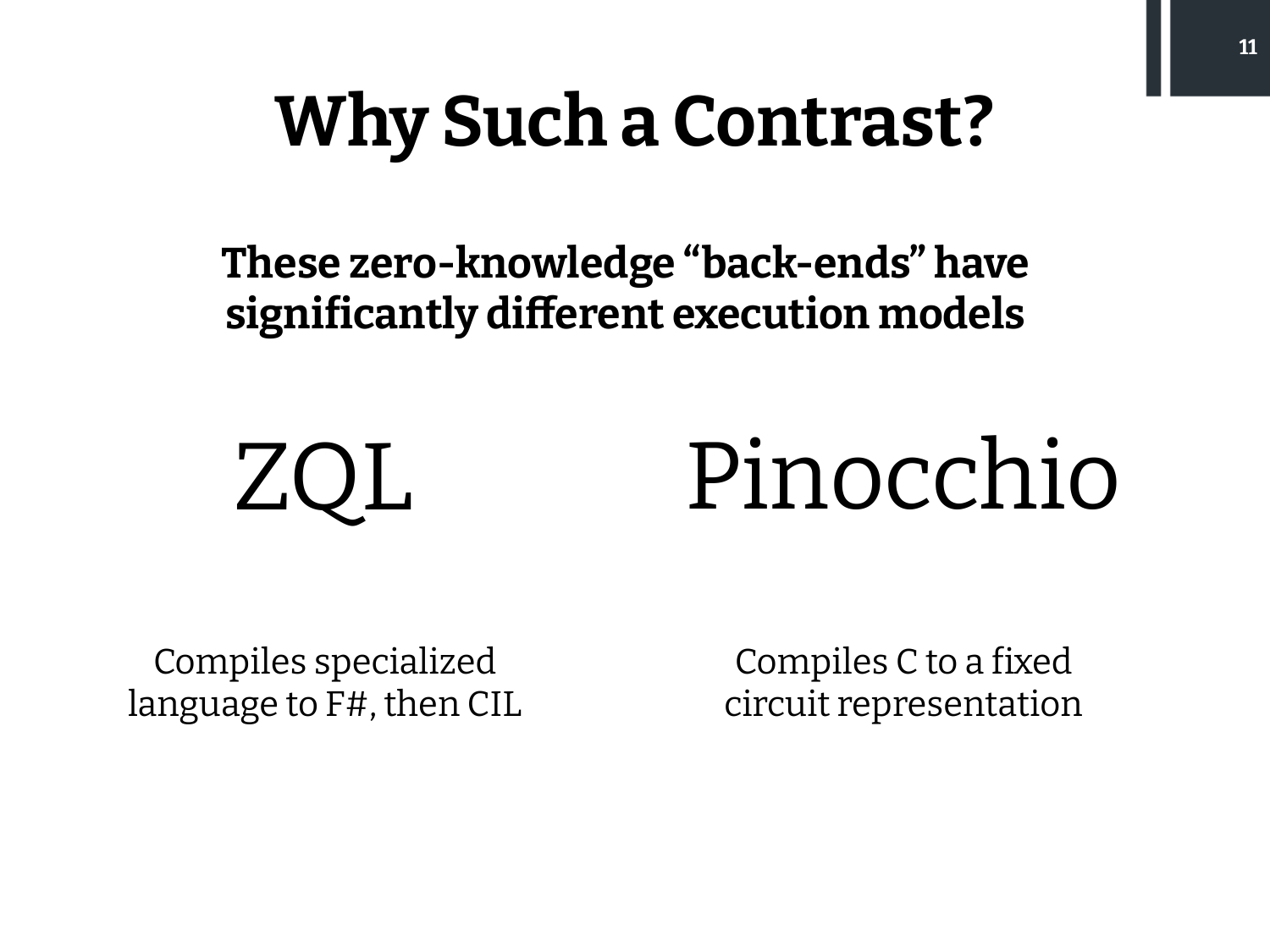

11
# Why Such a Contrast?
These zero-knowledge “back-ends” have significantly different execution models
Pinocchio
ZQL
Compiles specialized language to F#, then CIL
Compiles C to a fixed circuit representation